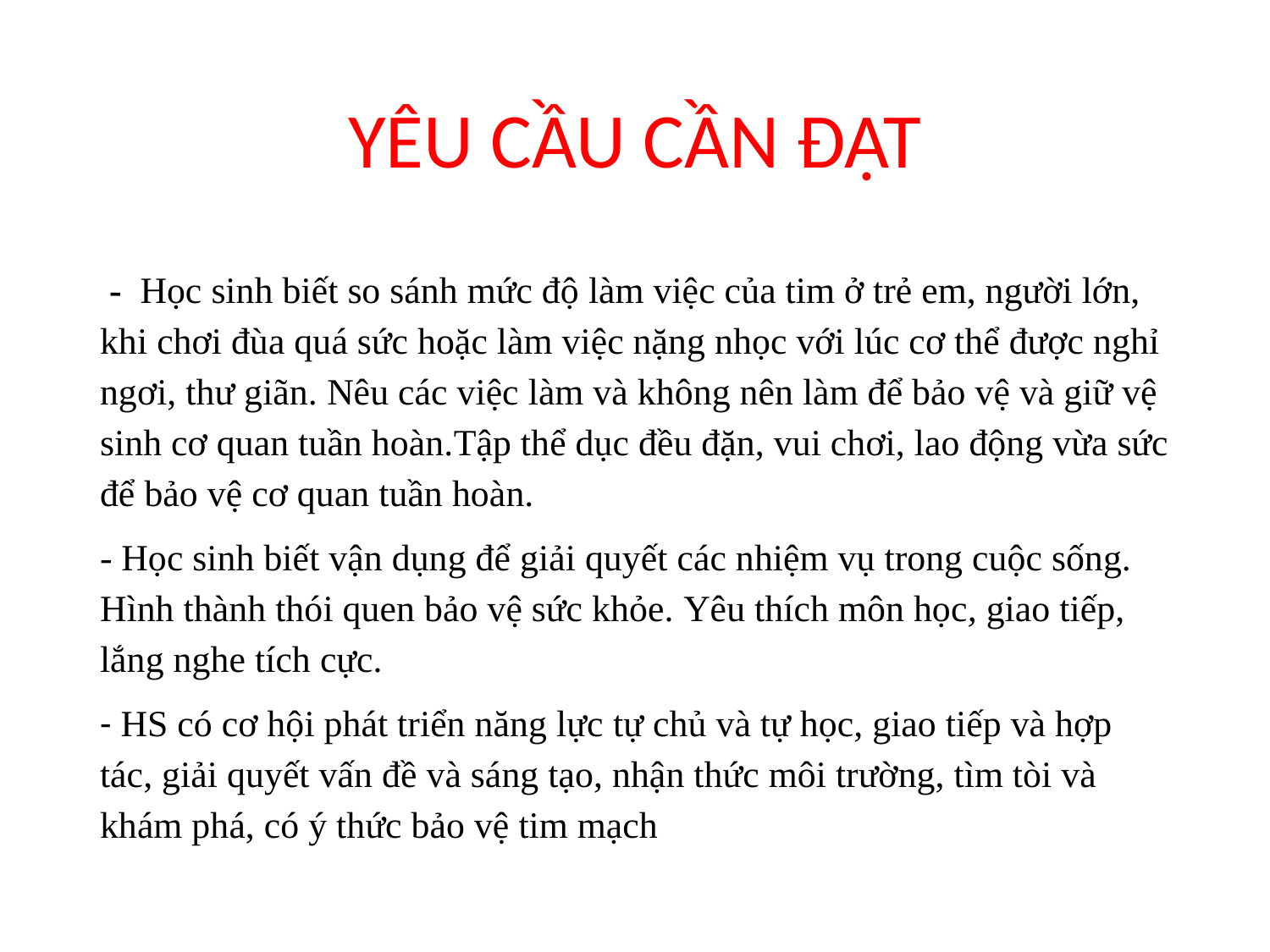

# YÊU CẦU CẦN ĐẠT
 -  Học sinh biết so sánh mức độ làm việc của tim ở trẻ em, người lớn, khi chơi đùa quá sức hoặc làm việc nặng nhọc với lúc cơ thể được nghỉ ngơi, thư giãn. Nêu các việc làm và không nên làm để bảo vệ và giữ vệ sinh cơ quan tuần hoàn.Tập thể dục đều đặn, vui chơi, lao động vừa sức để bảo vệ cơ quan tuần hoàn.
- Học sinh biết vận dụng để giải quyết các nhiệm vụ trong cuộc sống. Hình thành thói quen bảo vệ sức khỏe. Yêu thích môn học, giao tiếp, lắng nghe tích cực.
- HS có cơ hội phát triển năng lực tự chủ và tự học, giao tiếp và hợp tác, giải quyết vấn đề và sáng tạo, nhận thức môi trường, tìm tòi và khám phá, có ý thức bảo vệ tim mạch